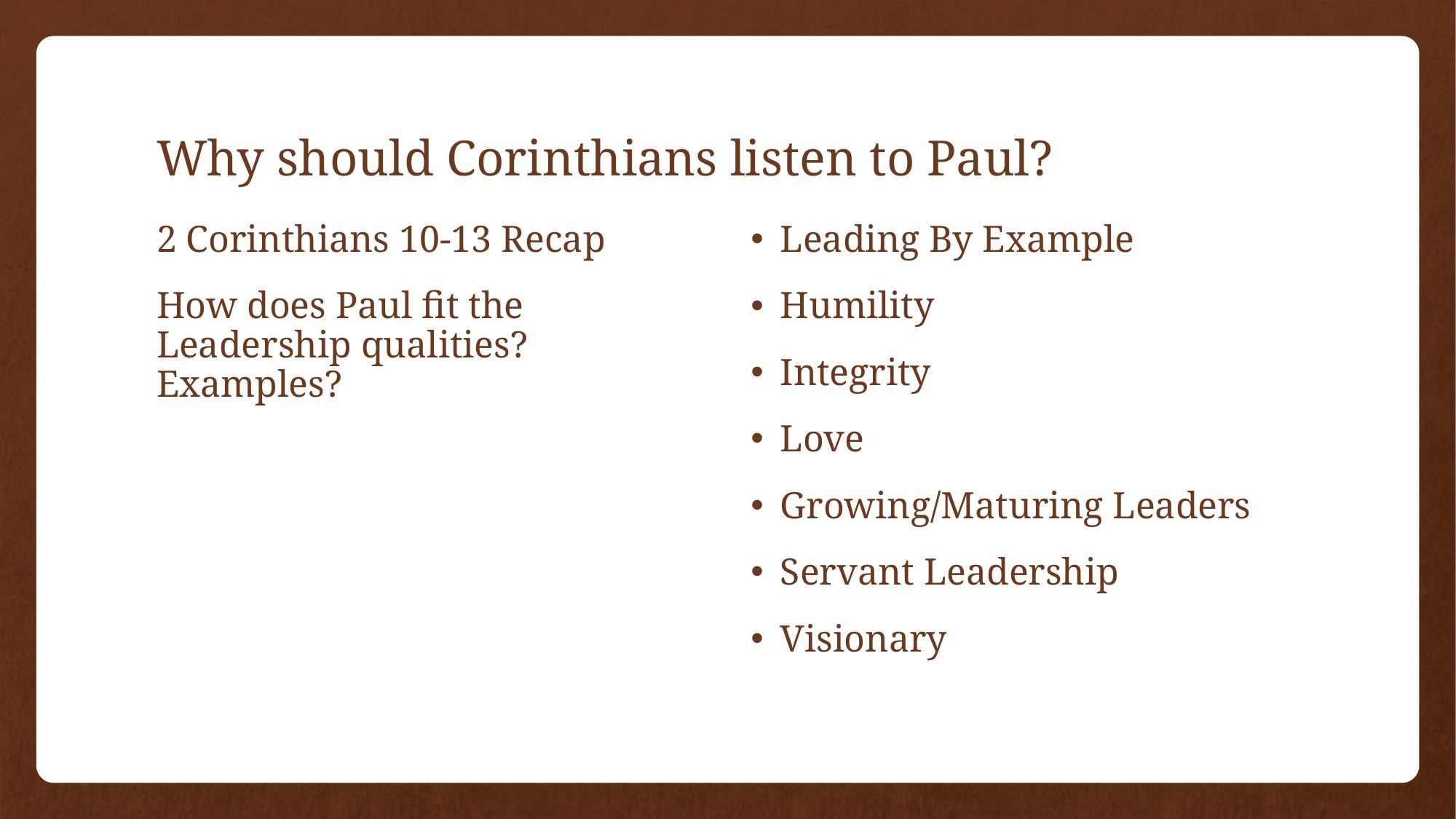

# Why should Corinthians listen to Paul?
2 Corinthians 10-13 Recap
How does Paul fit the Leadership qualities? Examples?

Leading By Example
Humility
Integrity
Love
Growing/Maturing Leaders
Servant Leadership
Visionary